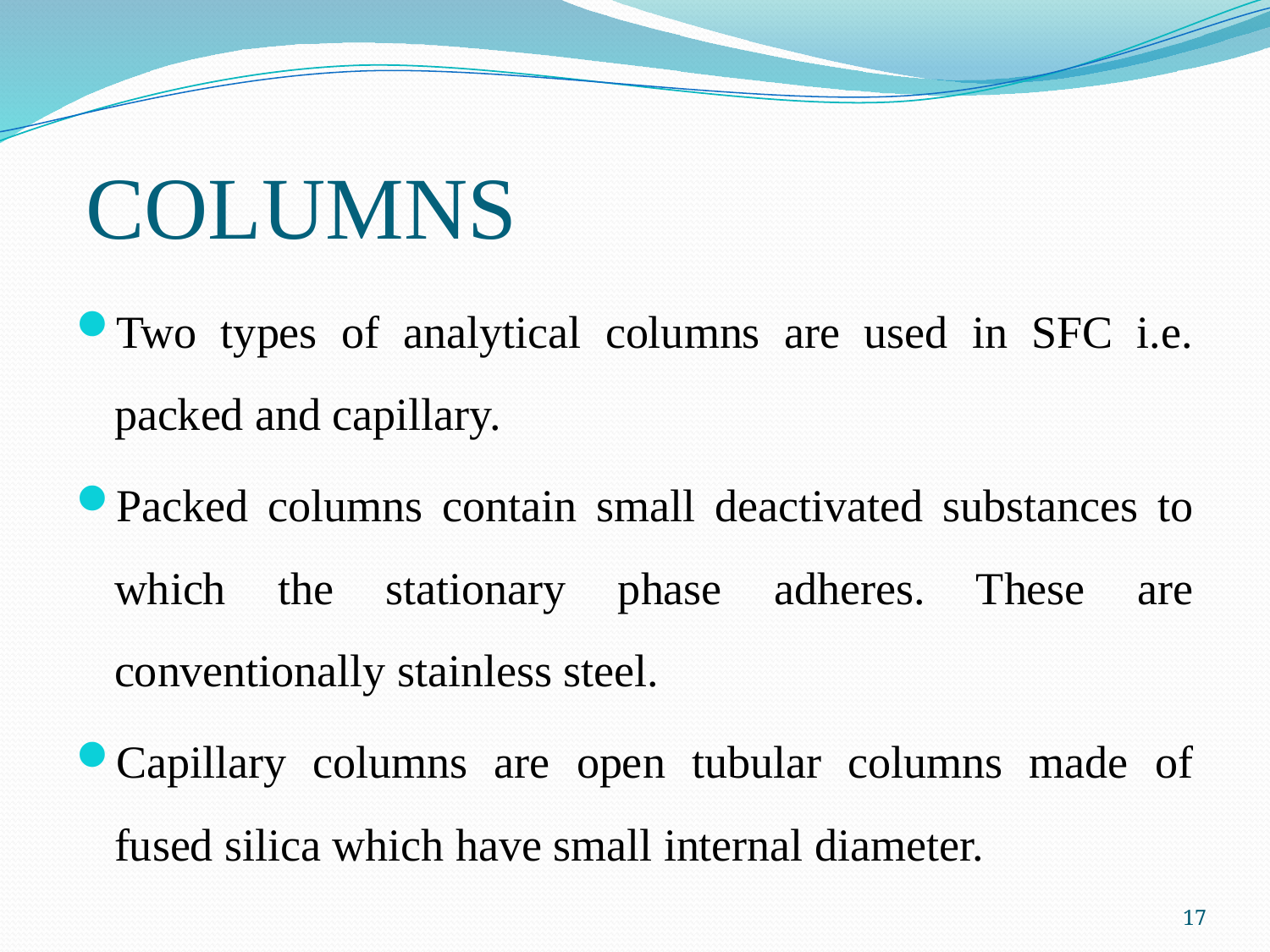

# COLUMNS
Two types of analytical columns are used in SFC i.e. packed and capillary.
Packed columns contain small deactivated substances to which the stationary phase adheres. These are conventionally stainless steel.
Capillary columns are open tubular columns made of fused silica which have small internal diameter.
17